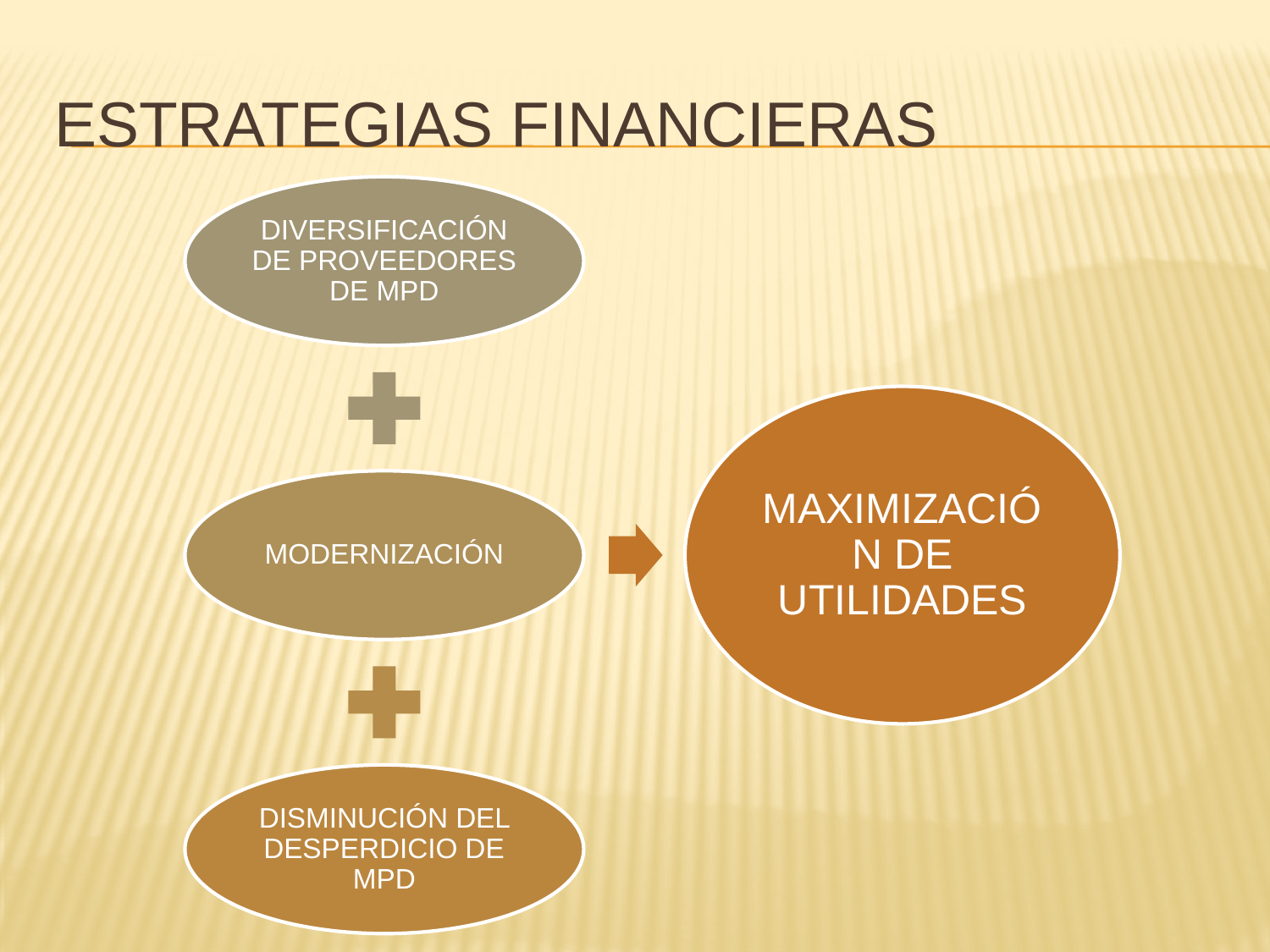

# ESTRATEGIAS FINANCIERAS
DIVERSIFICACIÓN DE PROVEEDORES DE MPD

MODERNIZACIÓN

DISMINUCIÓN DEL DESPERDICIO DE MPD

MAXIMIZACIÓN DE UTILIDADES